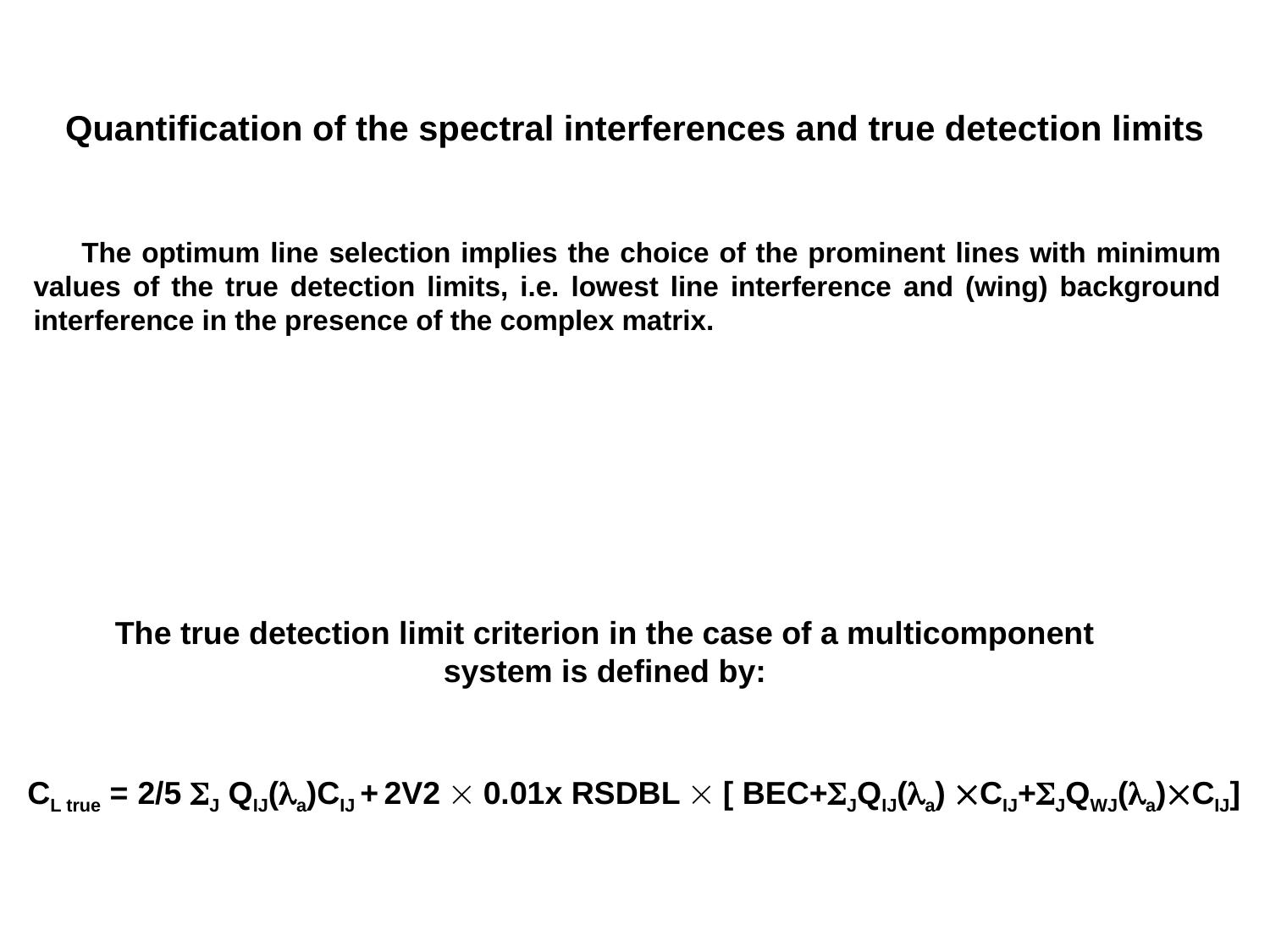

# Quantification of the spectral interferences and true detection limits

The optimum line selection implies the choice of the prominent lines with minimum values of the true detection limits, i.e. lowest line interference and (wing) background interference in the presence of the complex matrix.

The true detection limit criterion in the case of a multicomponent system is defined by:
CL true = 2/5 ΣJ QIJ(λa)CIJ + 2V2 × 0.01x RSDBL × [ BEC+ΣJQIJ(λa) ×CIJ+ΣJQWJ(λa)×CIJ]